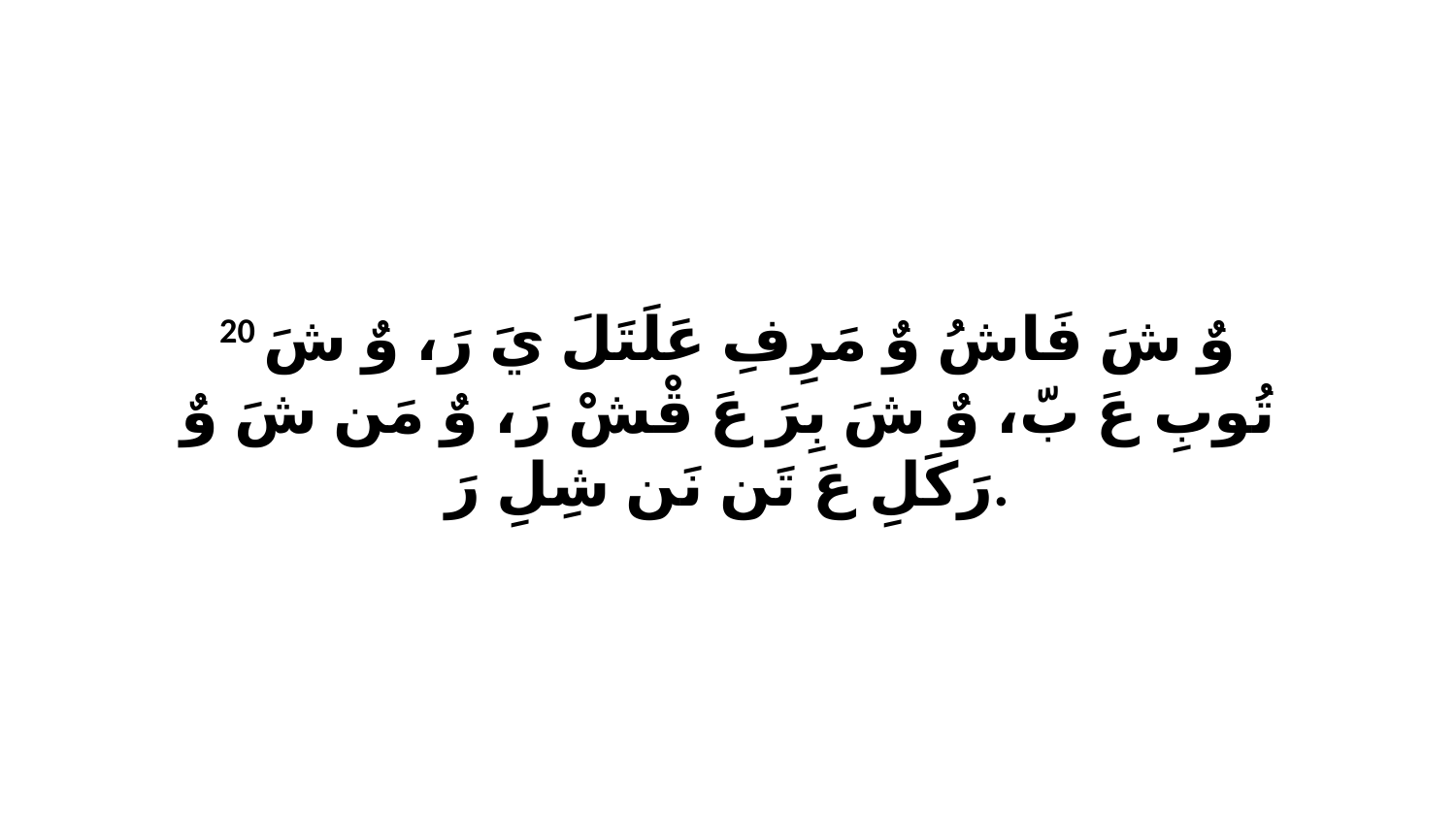

20 وٌ شَ فَاشُ وٌ مَرِفِ عَلَتَلَ يَ رَ، وٌ شَ تُوبِ عَ بّ، وٌ شَ بِرَ عَ قْشْ رَ، وٌ مَن شَ وٌ رَكَلِ عَ تَن نَن شِلِ رَ.